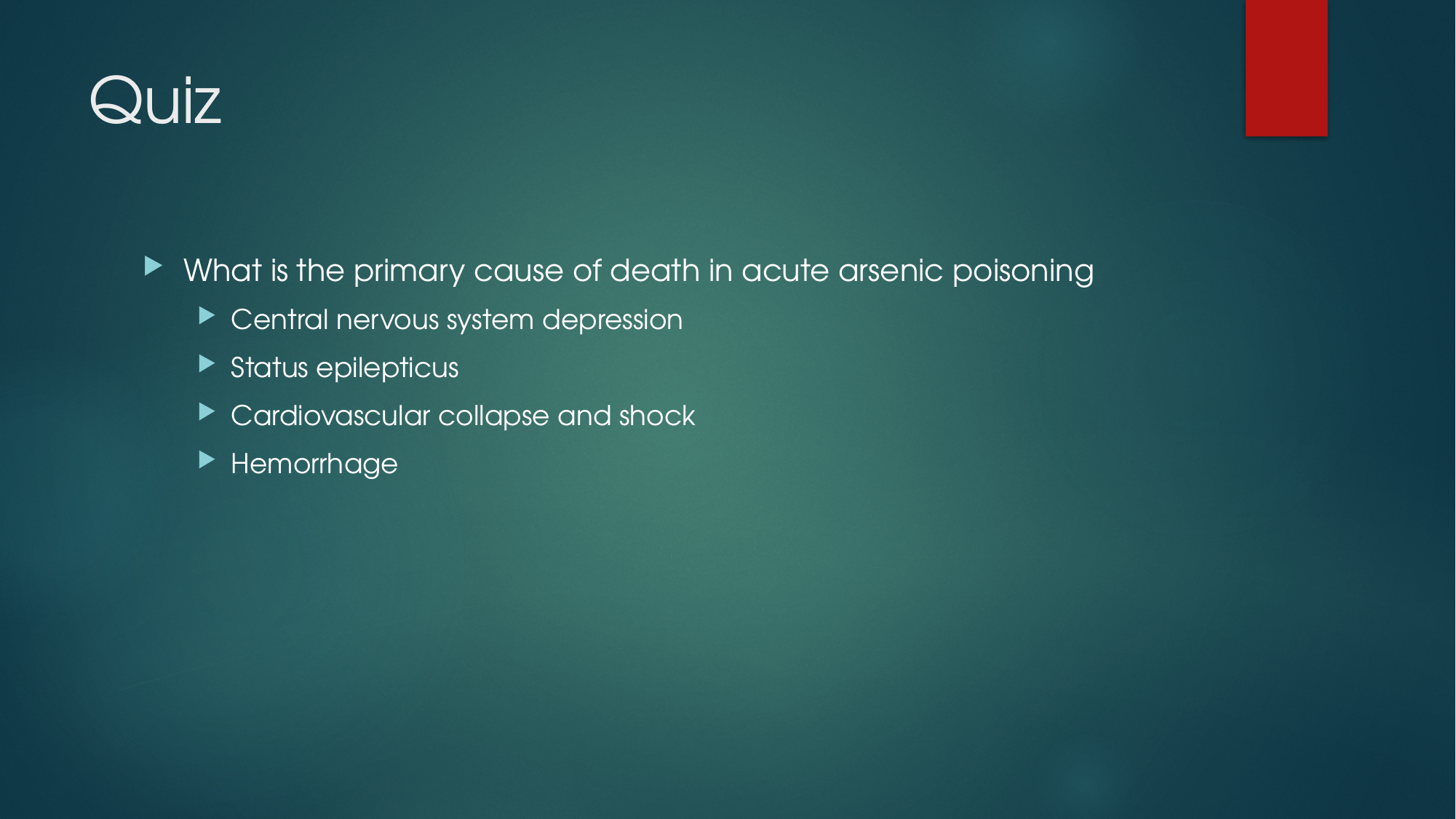

# Quiz
What is the primary cause of death in acute arsenic poisoning
Central nervous system depression
Status epilepticus
Cardiovascular collapse and shock
Hemorrhage